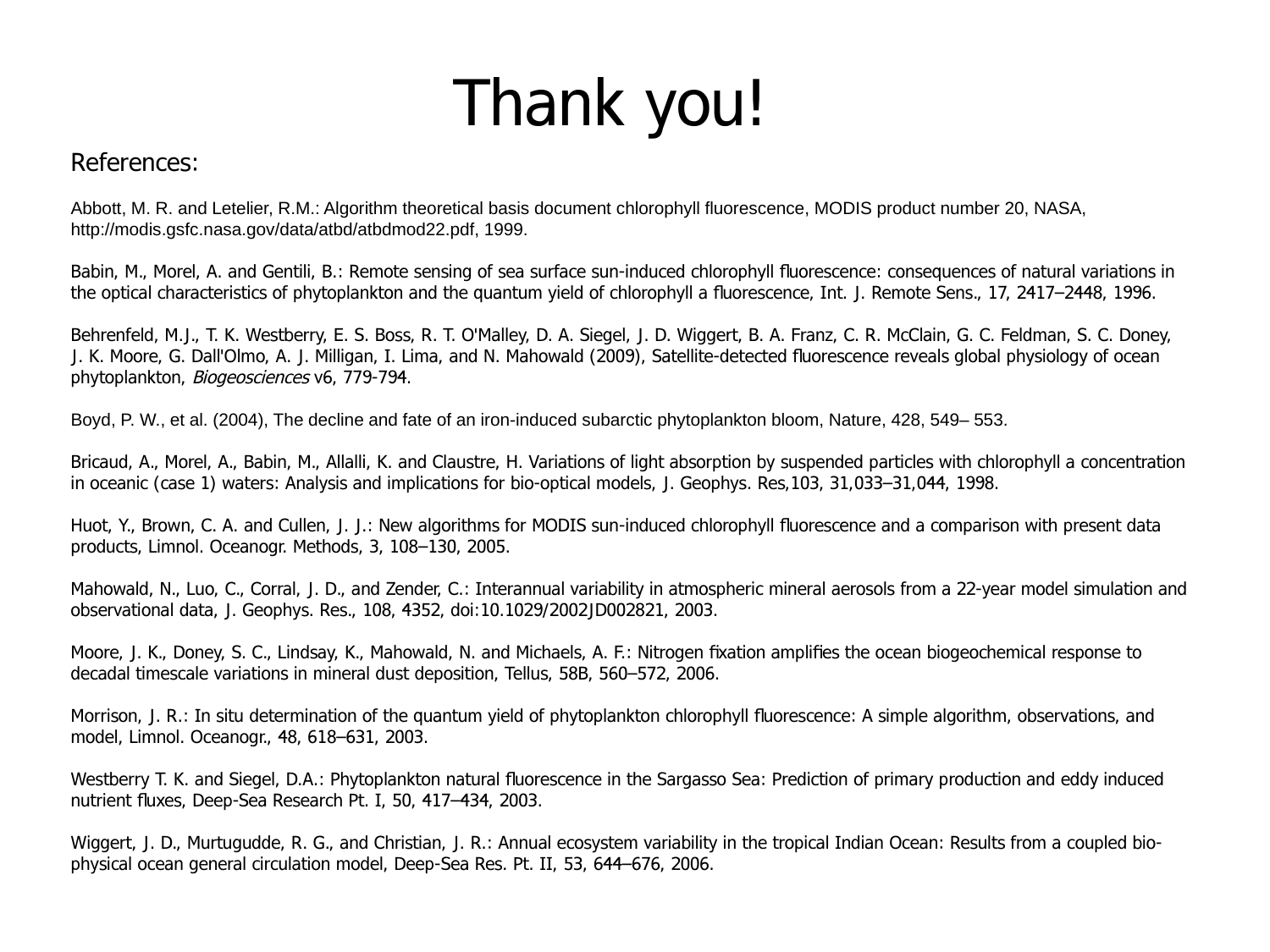

Thank you!
References:

Abbott, M. R. and Letelier, R.M.: Algorithm theoretical basis document chlorophyll fluorescence, MODIS product number 20, NASA, http://modis.gsfc.nasa.gov/data/atbd/atbdmod22.pdf, 1999.

Babin, M., Morel, A. and Gentili, B.: Remote sensing of sea surface sun-induced chlorophyll fluorescence: consequences of natural variations in the optical characteristics of phytoplankton and the quantum yield of chlorophyll a fluorescence, Int. J. Remote Sens., 17, 2417–2448, 1996.

Behrenfeld, M.J., T. K. Westberry, E. S. Boss, R. T. O'Malley, D. A. Siegel, J. D. Wiggert, B. A. Franz, C. R. McClain, G. C. Feldman, S. C. Doney, J. K. Moore, G. Dall'Olmo, A. J. Milligan, I. Lima, and N. Mahowald (2009), Satellite-detected fluorescence reveals global physiology of ocean phytoplankton, Biogeosciences v6, 779-794.

Boyd, P. W., et al. (2004), The decline and fate of an iron-induced subarctic phytoplankton bloom, Nature, 428, 549– 553.

Bricaud, A., Morel, A., Babin, M., Allalli, K. and Claustre, H. Variations of light absorption by suspended particles with chlorophyll a concentration in oceanic (case 1) waters: Analysis and implications for bio-optical models, J. Geophys. Res,103, 31,033–31,044, 1998.

Huot, Y., Brown, C. A. and Cullen, J. J.: New algorithms for MODIS sun-induced chlorophyll fluorescence and a comparison with present data products, Limnol. Oceanogr. Methods, 3, 108–130, 2005.

Mahowald, N., Luo, C., Corral, J. D., and Zender, C.: Interannual variability in atmospheric mineral aerosols from a 22-year model simulation and observational data, J. Geophys. Res., 108, 4352, doi:10.1029/2002JD002821, 2003.

Moore, J. K., Doney, S. C., Lindsay, K., Mahowald, N. and Michaels, A. F.: Nitrogen fixation amplifies the ocean biogeochemical response to decadal timescale variations in mineral dust deposition, Tellus, 58B, 560–572, 2006.

Morrison, J. R.: In situ determination of the quantum yield of phytoplankton chlorophyll fluorescence: A simple algorithm, observations, and model, Limnol. Oceanogr., 48, 618–631, 2003.

Westberry T. K. and Siegel, D.A.: Phytoplankton natural fluorescence in the Sargasso Sea: Prediction of primary production and eddy induced nutrient fluxes, Deep-Sea Research Pt. I, 50, 417–434, 2003.

Wiggert, J. D., Murtugudde, R. G., and Christian, J. R.: Annual ecosystem variability in the tropical Indian Ocean: Results from a coupled bio-physical ocean general circulation model, Deep-Sea Res. Pt. II, 53, 644–676, 2006.